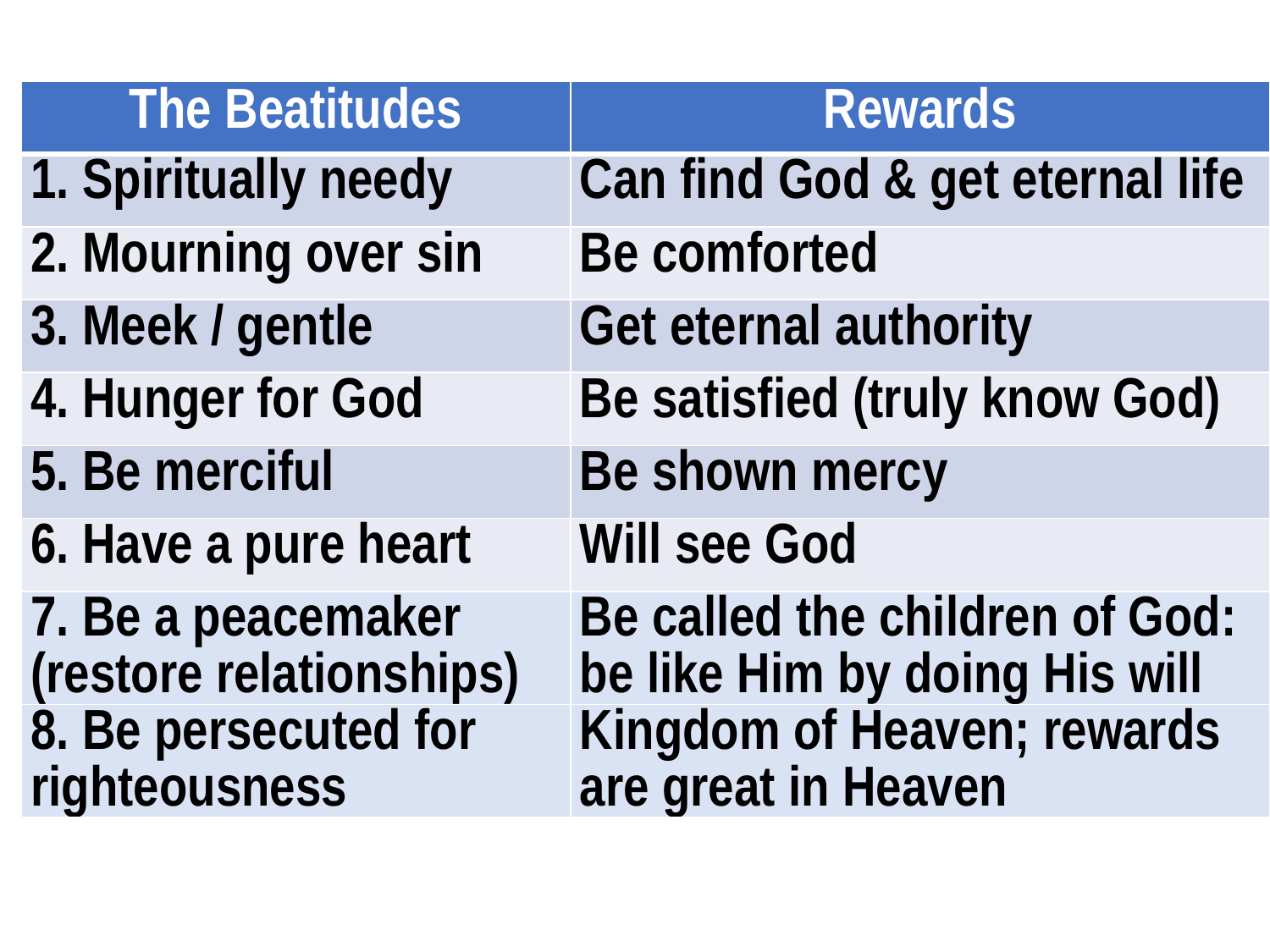

| The Beatitudes | Rewards |
| --- | --- |
| 1. Spiritually needy | Can find God & get eternal life |
| 2. Mourning over sin | Be comforted |
| 3. Meek / gentle | Get eternal authority |
| 4. Hunger for God | Be satisfied (truly know God) |
| 5. Be merciful | Be shown mercy |
| 6. Have a pure heart | Will see God |
| 7. Be a peacemaker (restore relationships) | Be called the children of God: be like Him by doing His will |
| 8. Be persecuted for righteousness | Kingdom of Heaven; rewards are great in Heaven |